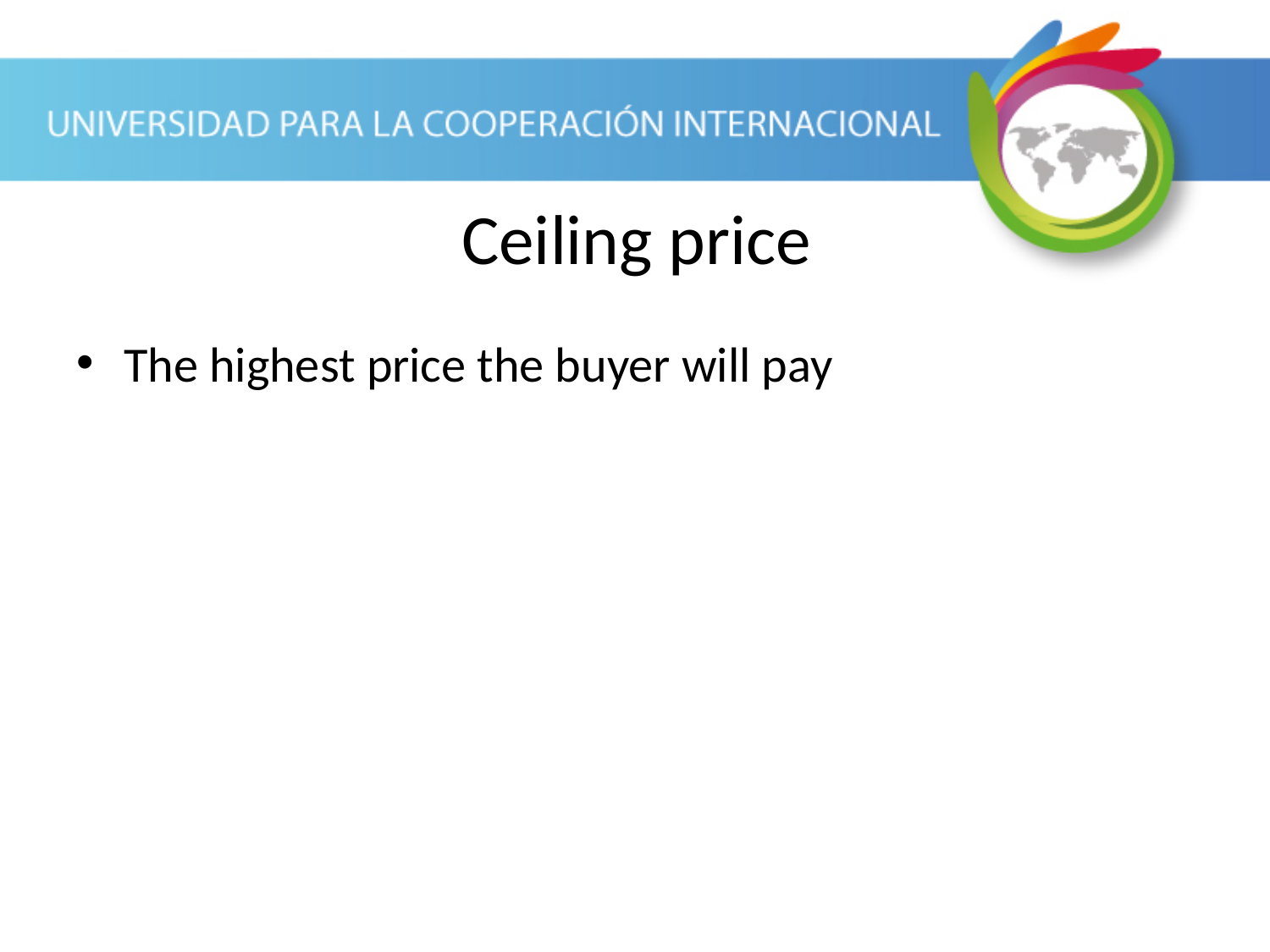

Ceiling price
The highest price the buyer will pay